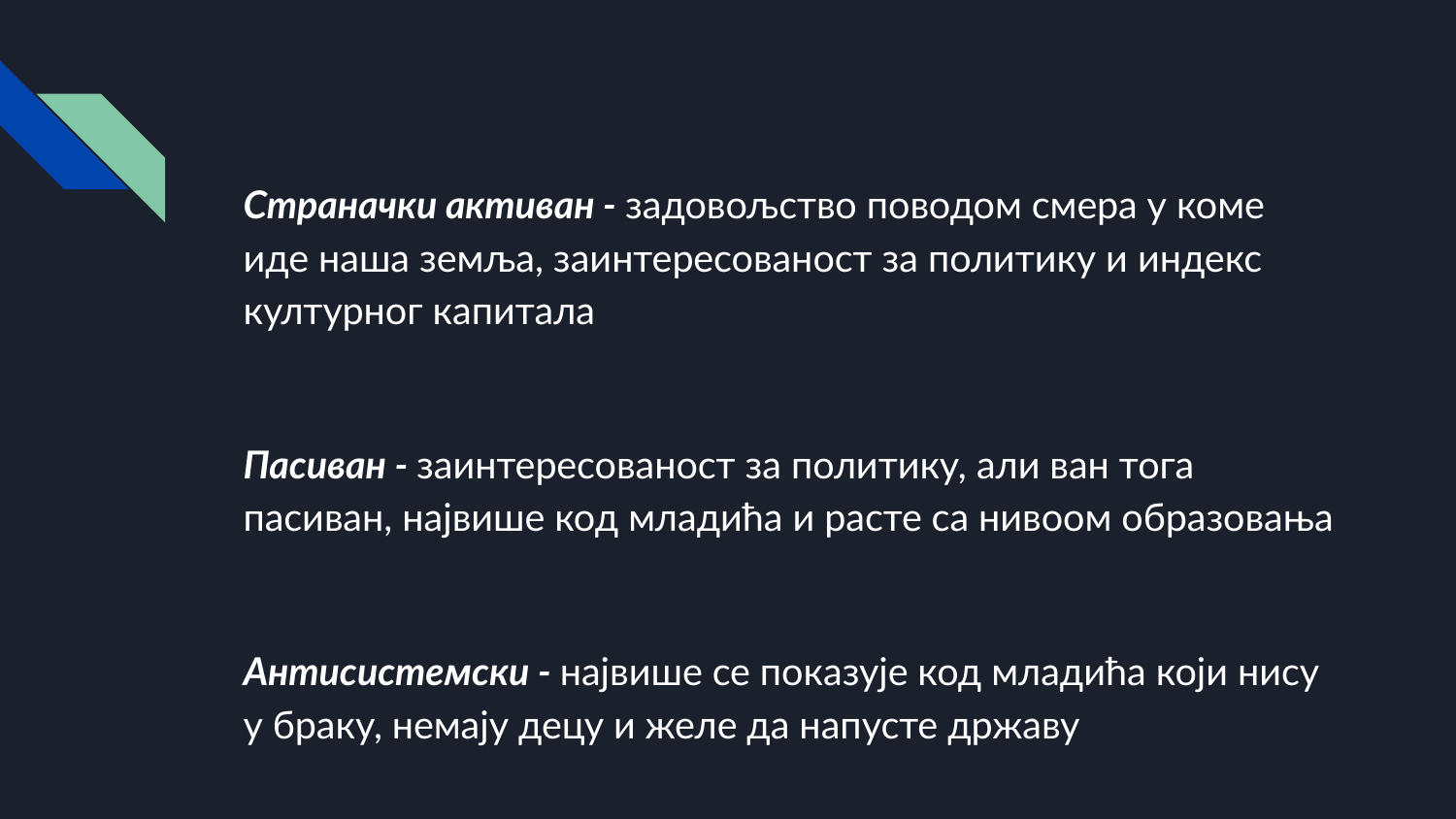

Страначки активан - задовољство поводом смера у коме иде наша земља, заинтересованост за политику и индекс културног капитала

Пасиван - заинтересованост за политику, али ван тога пасиван, највише код младића и расте са нивоом образовања

Антисистемски - највише се показује код младића који нису у браку, немају децу и желе да напусте државу